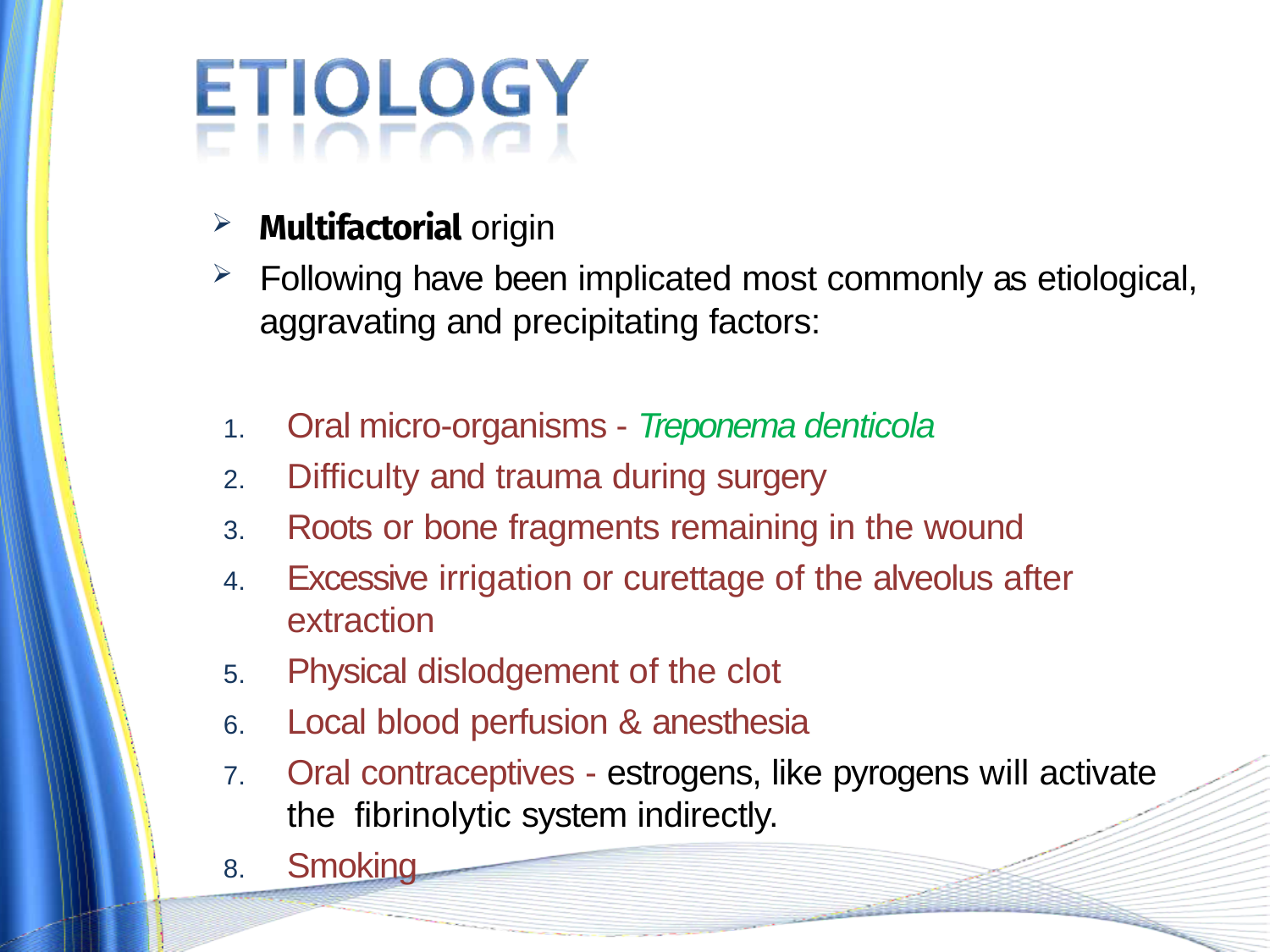

Multifactorial origin
Following have been implicated most commonly as etiological,
aggravating and precipitating factors:

Oral micro-organisms - Treponema denticola
Difficulty and trauma during surgery
Roots or bone fragments remaining in the wound
Excessive irrigation or curettage of the alveolus after extraction
Physical dislodgement of the clot
Local blood perfusion & anesthesia
Oral contraceptives - estrogens, like pyrogens will activate the  fibrinolytic system indirectly.
Smoking